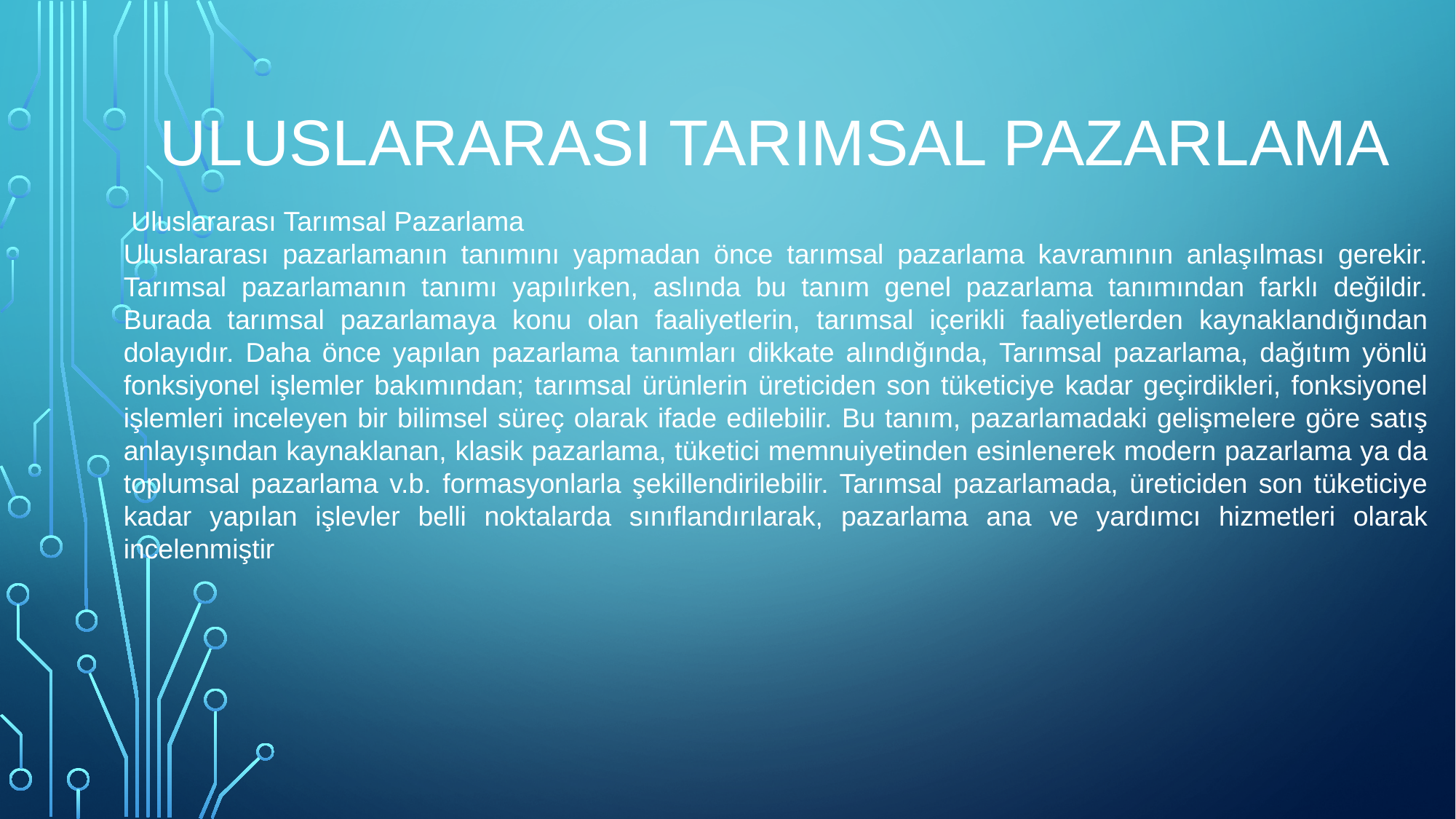

# ULUSLARARASI TARIMSAL PAZARLAMA
 Uluslararası Tarımsal Pazarlama
Uluslararası pazarlamanın tanımını yapmadan önce tarımsal pazarlama kavramının anlaşılması gerekir. Tarımsal pazarlamanın tanımı yapılırken, aslında bu tanım genel pazarlama tanımından farklı değildir. Burada tarımsal pazarlamaya konu olan faaliyetlerin, tarımsal içerikli faaliyetlerden kaynaklandığından dolayıdır. Daha önce yapılan pazarlama tanımları dikkate alındığında, Tarımsal pazarlama, dağıtım yönlü fonksiyonel işlemler bakımından; tarımsal ürünlerin üreticiden son tüketiciye kadar geçirdikleri, fonksiyonel işlemleri inceleyen bir bilimsel süreç olarak ifade edilebilir. Bu tanım, pazarlamadaki gelişmelere göre satış anlayışından kaynaklanan, klasik pazarlama, tüketici memnuiyetinden esinlenerek modern pazarlama ya da toplumsal pazarlama v.b. formasyonlarla şekillendirilebilir. Tarımsal pazarlamada, üreticiden son tüketiciye kadar yapılan işlevler belli noktalarda sınıflandırılarak, pazarlama ana ve yardımcı hizmetleri olarak incelenmiştir